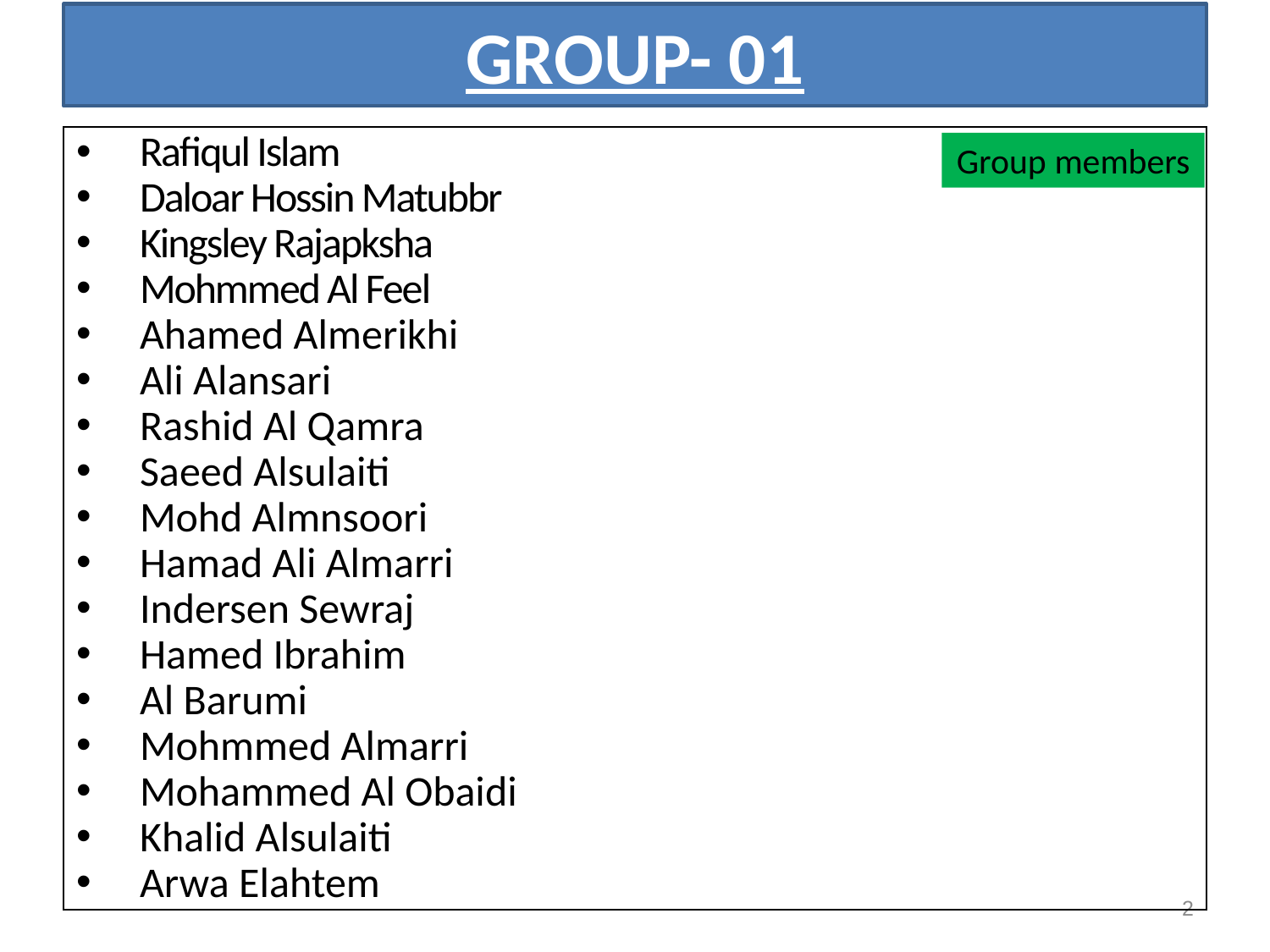

# GROUP- 01
Rafiqul Islam
Daloar Hossin Matubbr
Kingsley Rajapksha
Mohmmed Al Feel
Ahamed Almerikhi
Ali Alansari
Rashid Al Qamra
Saeed Alsulaiti
Mohd Almnsoori
Hamad Ali Almarri
Indersen Sewraj
Hamed Ibrahim
Al Barumi
Mohmmed Almarri
Mohammed Al Obaidi
Khalid Alsulaiti
Arwa Elahtem
Group members
2